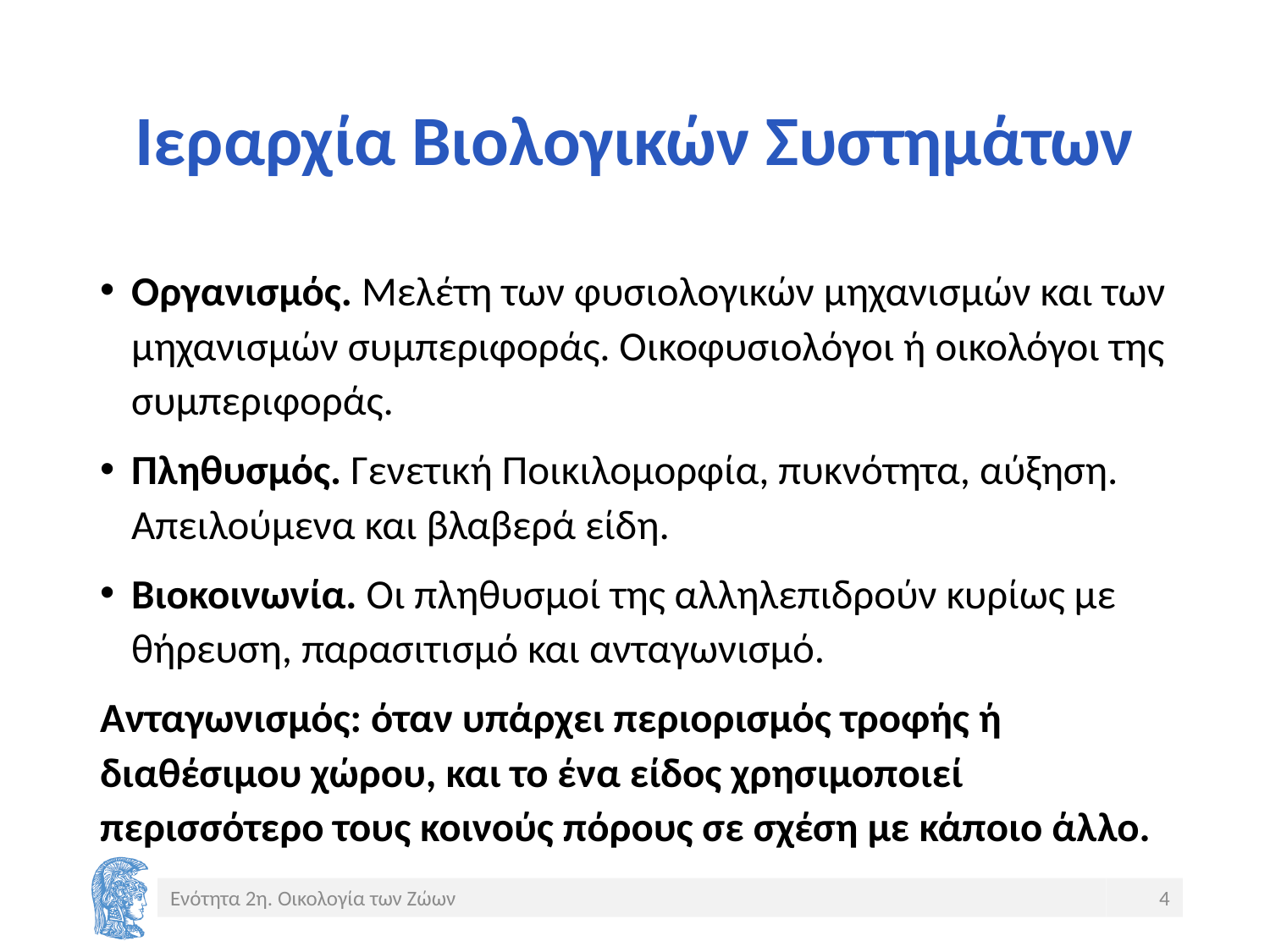

# Ιεραρχία Βιολογικών Συστημάτων
Οργανισμός. Μελέτη των φυσιολογικών μηχανισμών και των μηχανισμών συμπεριφοράς. Οικοφυσιολόγοι ή οικολόγοι της συμπεριφοράς.
Πληθυσμός. Γενετική Ποικιλομορφία, πυκνότητα, αύξηση. Απειλούμενα και βλαβερά είδη.
Βιοκοινωνία. Οι πληθυσμοί της αλληλεπιδρούν κυρίως με θήρευση, παρασιτισμό και ανταγωνισμό.
Ανταγωνισμός: όταν υπάρχει περιορισμός τροφής ή διαθέσιμου χώρου, και το ένα είδος χρησιμοποιεί περισσότερο τους κοινούς πόρους σε σχέση με κάποιο άλλο.

Ενότητα 2η. Οικολογία των Ζώων
4